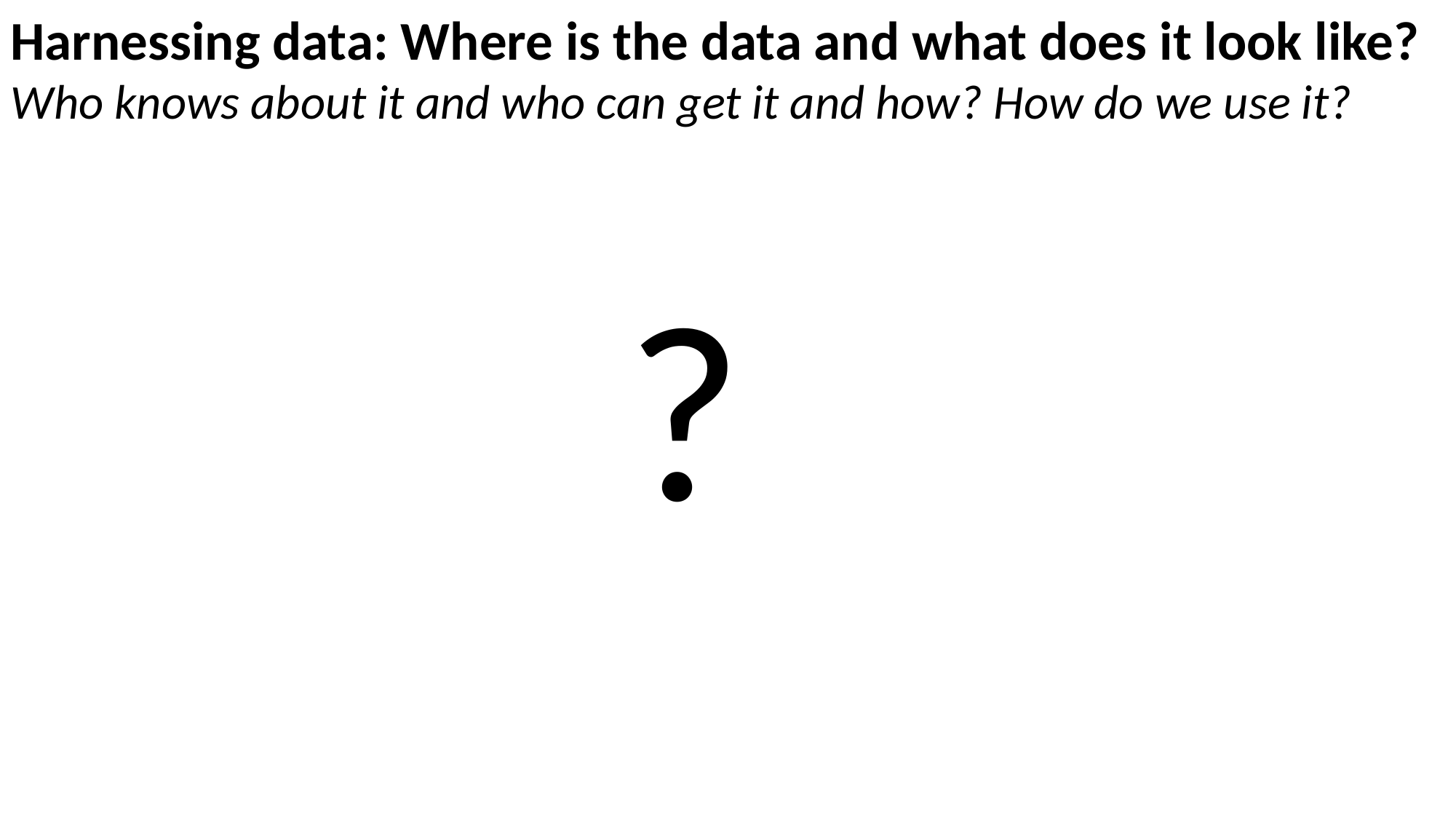

Harnessing data: Where is the data and what does it look like?
Who knows about it and who can get it and how? How do we use it?
?